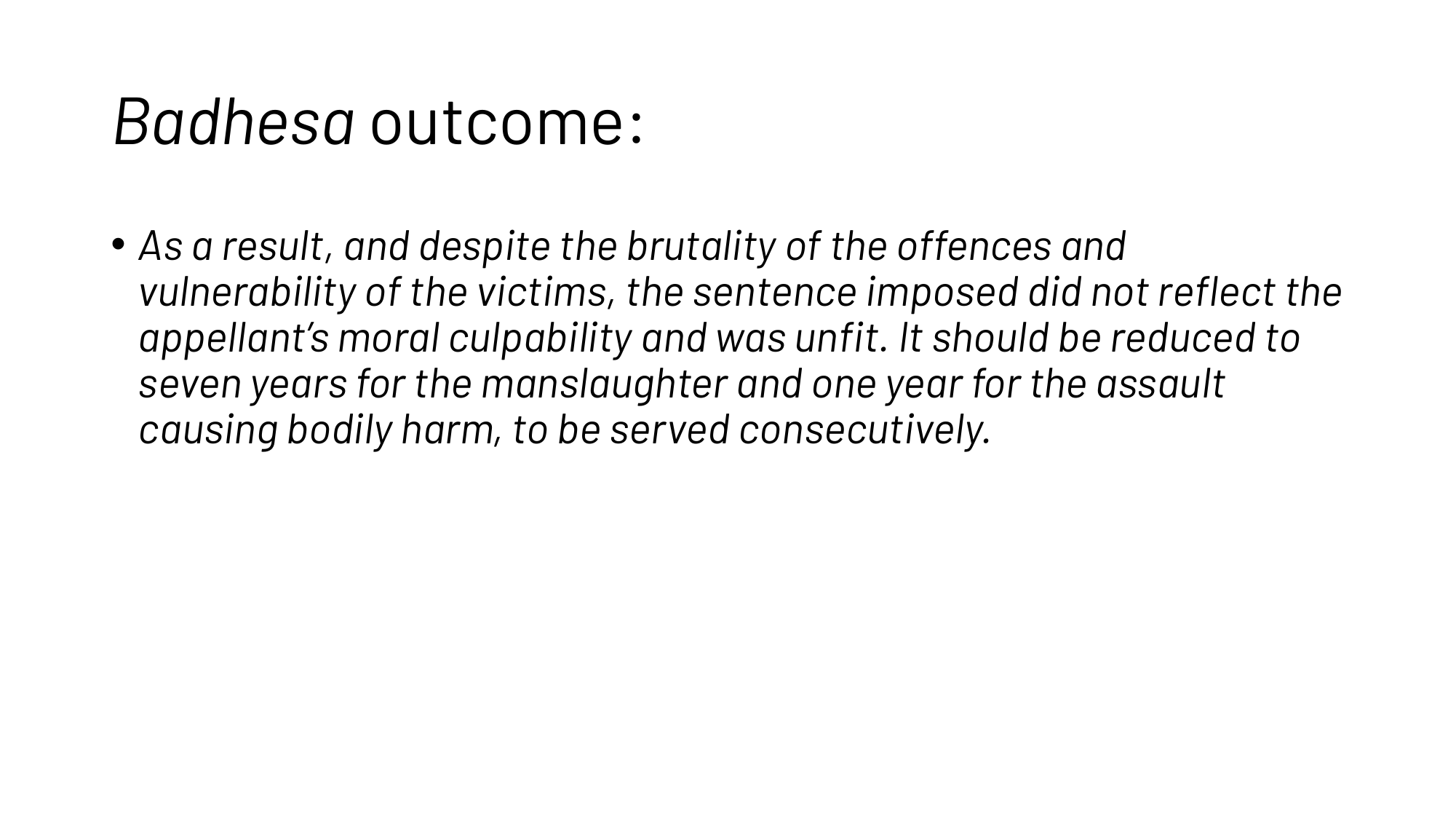

# Badhesa outcome:
As a result, and despite the brutality of the offences and vulnerability of the victims, the sentence imposed did not reflect the appellant’s moral culpability and was unfit. It should be reduced to seven years for the manslaughter and one year for the assault causing bodily harm, to be served consecutively.